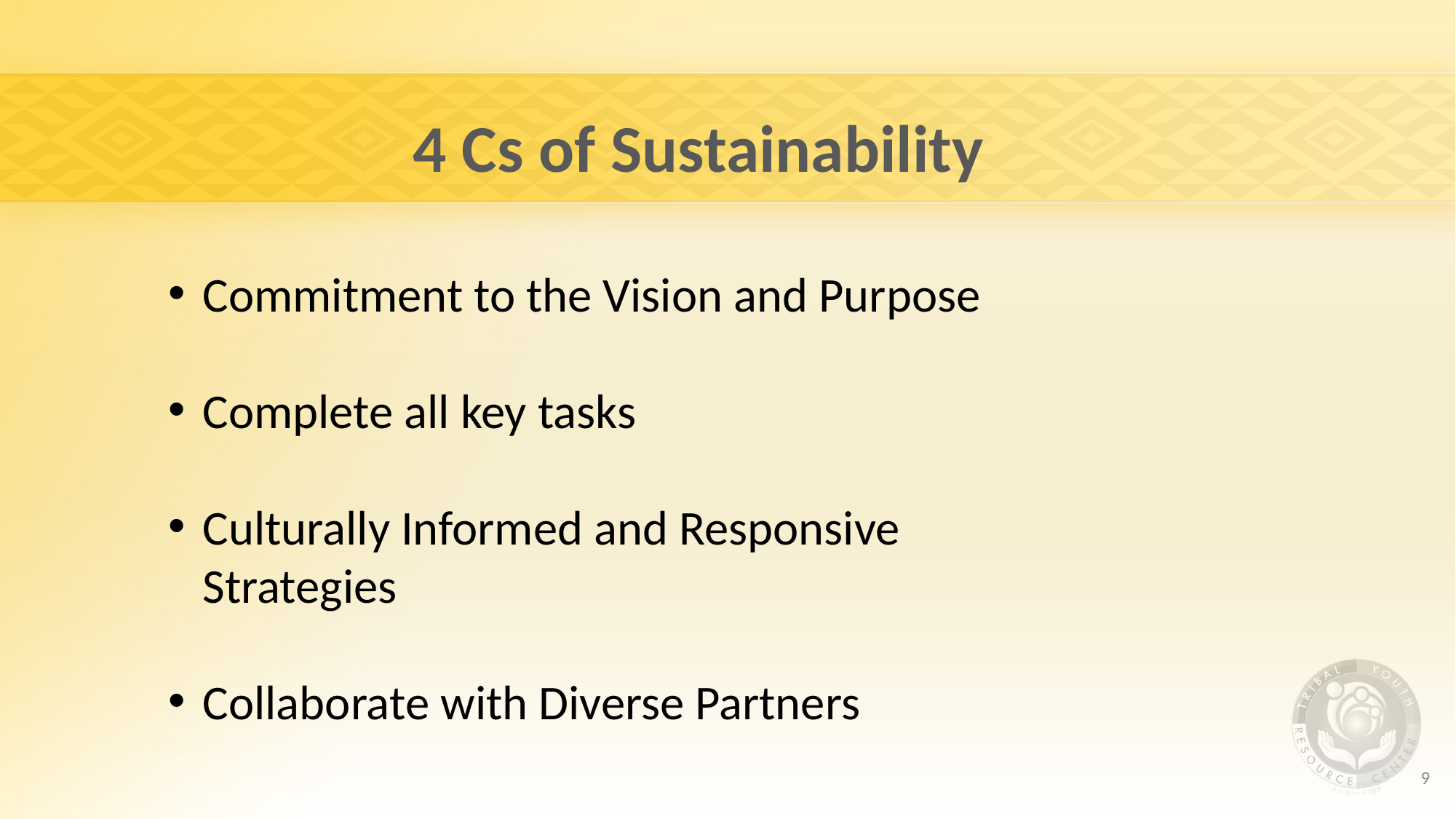

# 4 Cs of Sustainability
Commitment to the Vision and Purpose

Complete all key tasks

Culturally Informed and Responsive Strategies

Collaborate with Diverse Partners

9